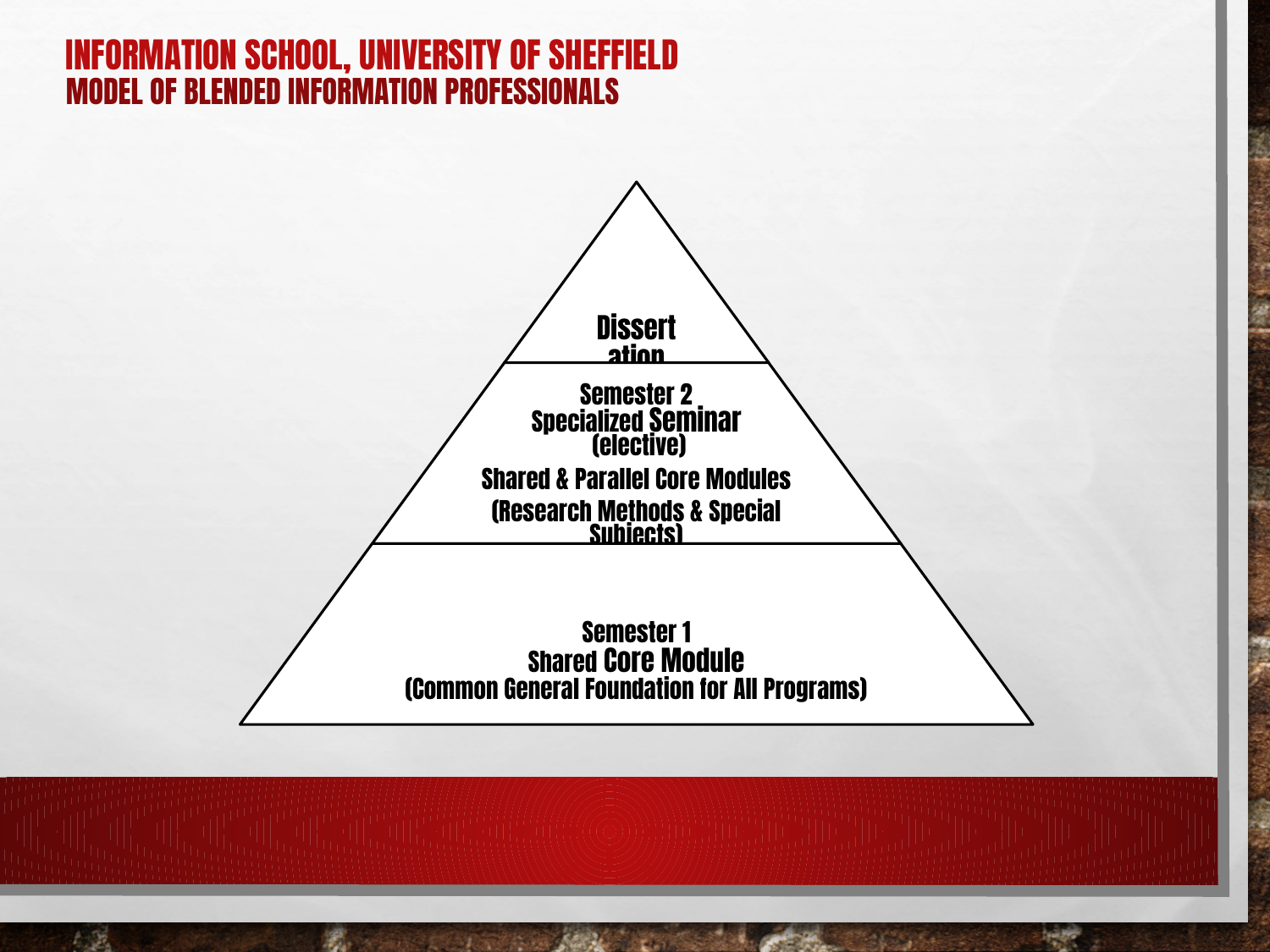

# Information School, University of Sheffield Model of Blended Information Professionals

Dissertation
Semester 2
Specialized Seminar
 (elective)
Shared & Parallel Core Modules
(Research Methods & Special Subjects)

Semester 1
Shared Core Module
(Common General Foundation for All Programs)